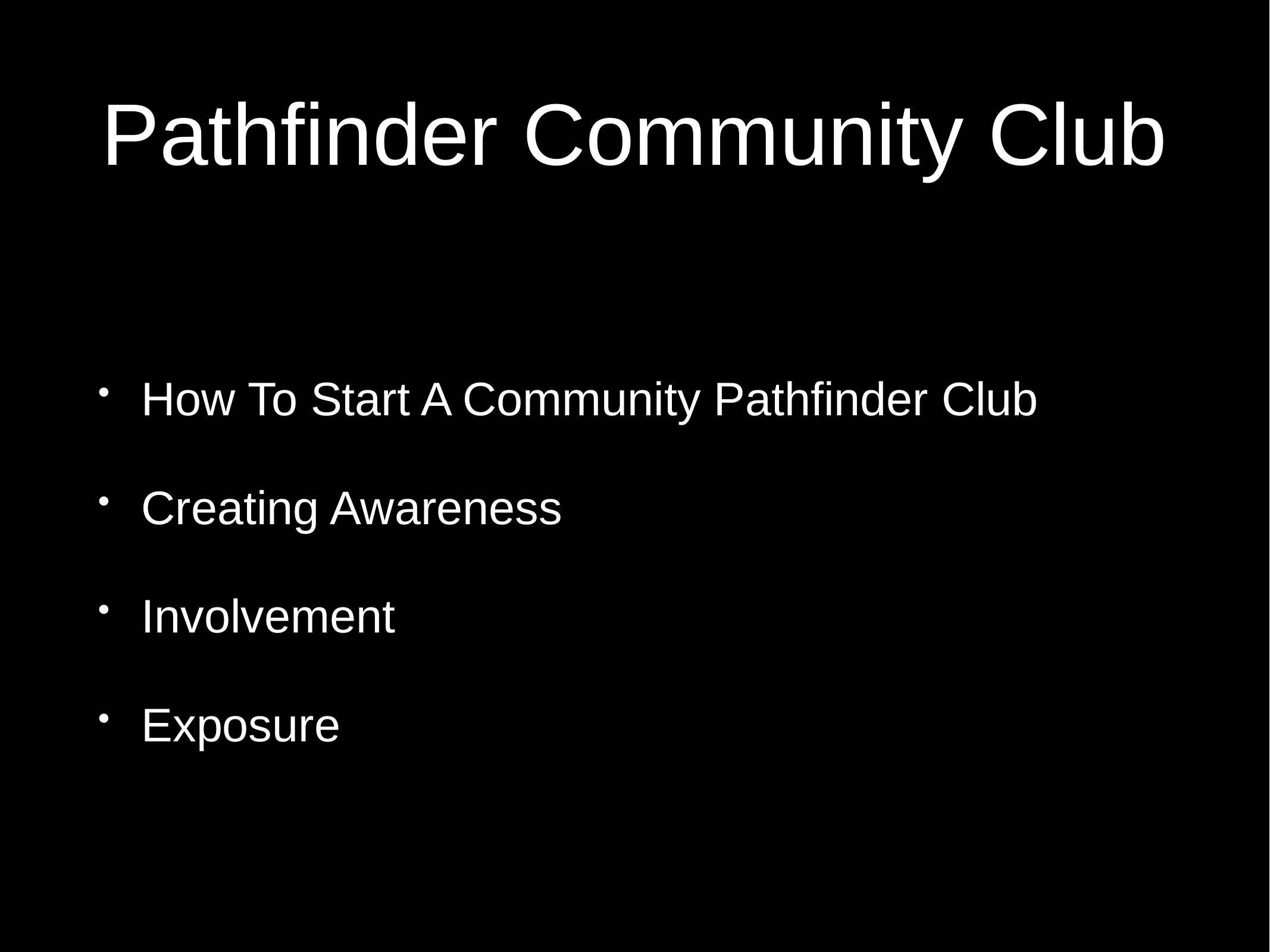

# Pathfinder Community Club
How To Start A Community Pathfinder Club
Creating Awareness
Involvement
Exposure